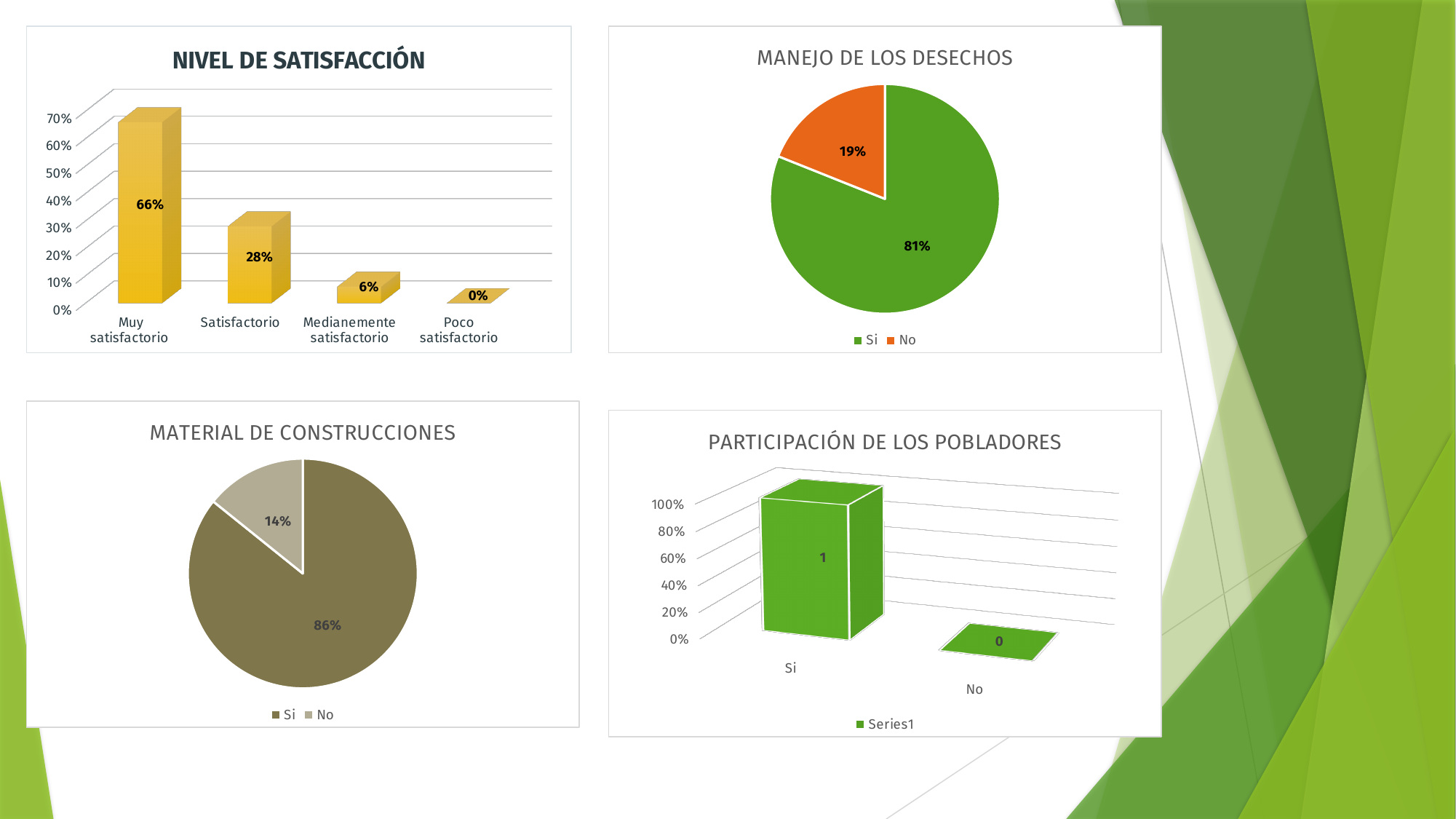

[unsupported chart]

### Chart: MANEJO DE LOS DESECHOS

| Category |  |
|---|---|
| Si | 308.0 |
| No | 72.0 |
#

### Chart: MATERIAL DE CONSTRUCCIONES

| Category |  |
|---|---|
| Si | 326.0 |
| No | 54.0 |

[unsupported chart]